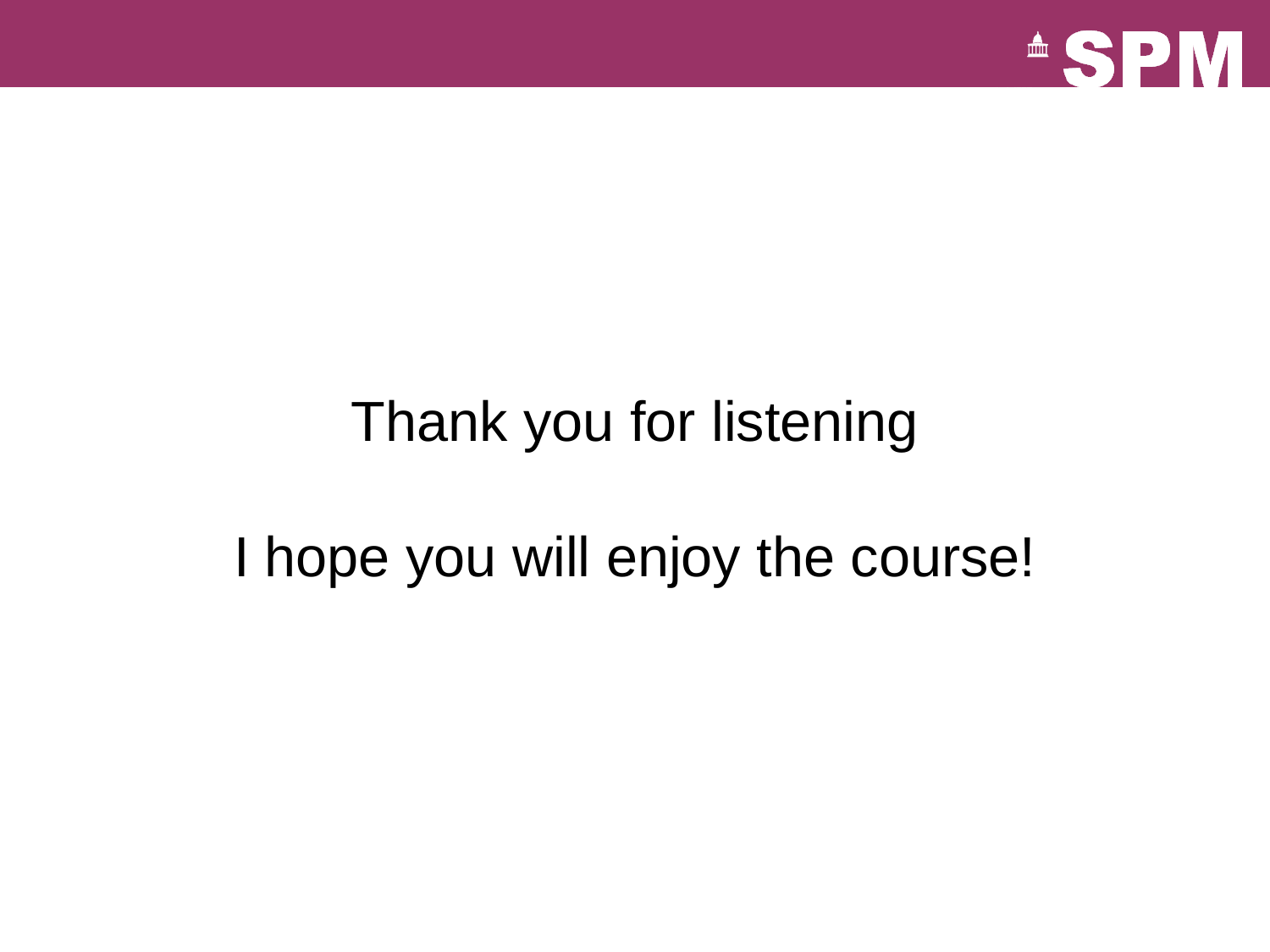

# Thank you for listening I hope you will enjoy the course!